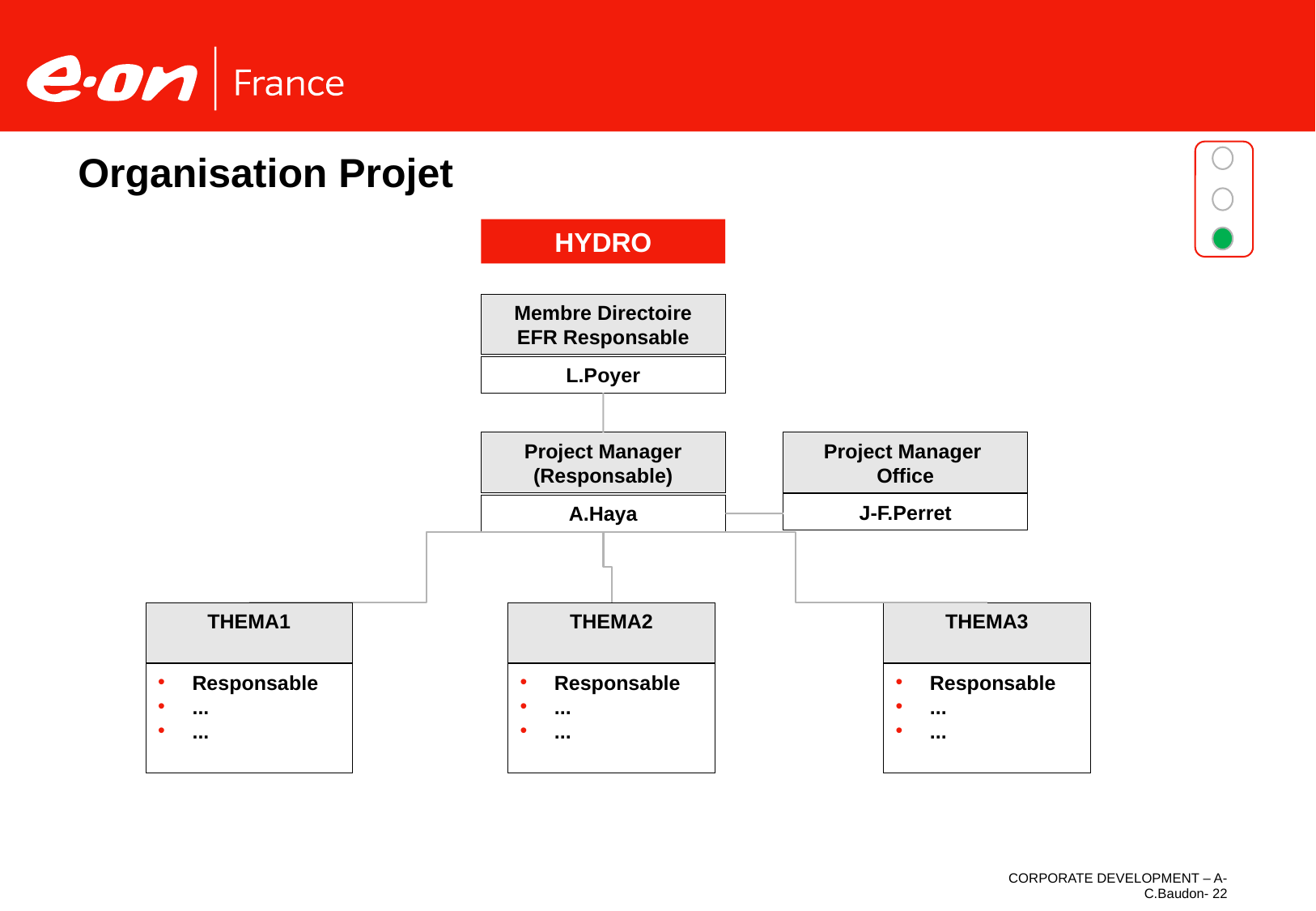

Organisation Projet

HYDRO

Membre Directoire EFR Responsable
L.Poyer
Project Manager (Responsable)
A.Haya
Project Manager
Office
J-F.Perret
THEMA1

 Responsable
 ...
 ...

THEMA2

 Responsable
 ...
 ...

THEMA3

 Responsable
 ...
 ...